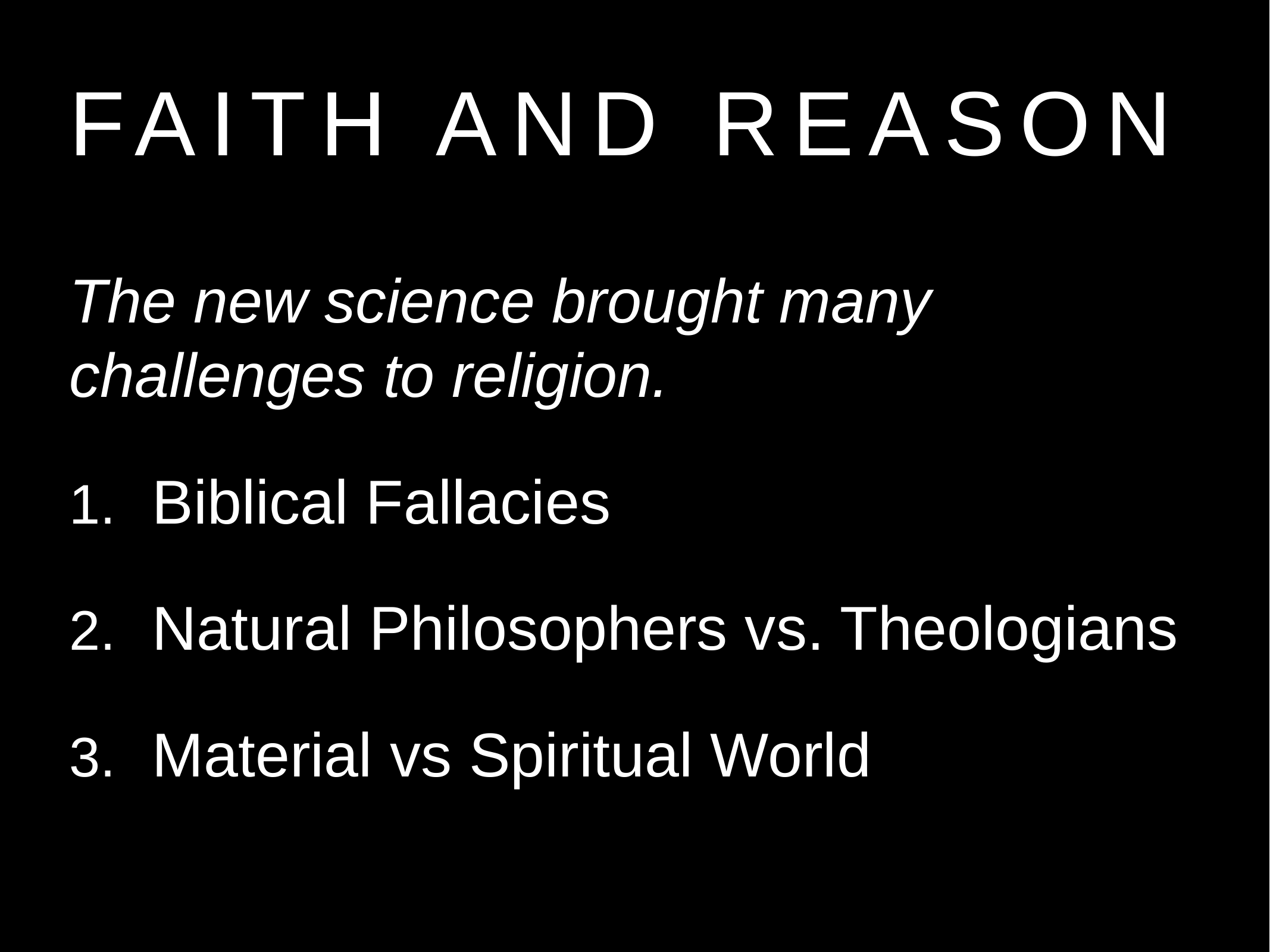

# Faith and Reason
The new science brought many challenges to religion.
Biblical Fallacies
Natural Philosophers vs. Theologians
Material vs Spiritual World